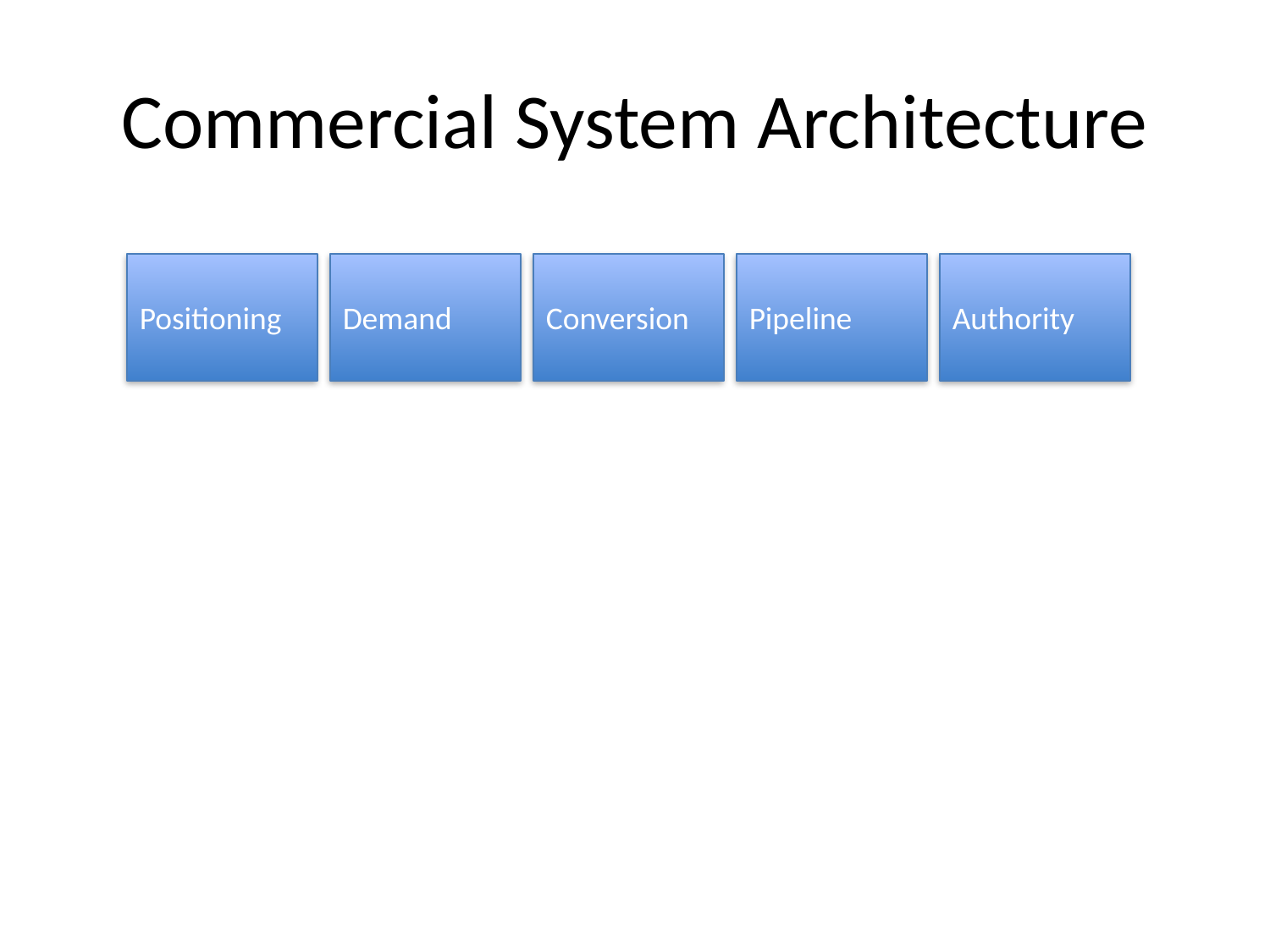

# Commercial System Architecture
Positioning
Demand
Conversion
Pipeline
Authority